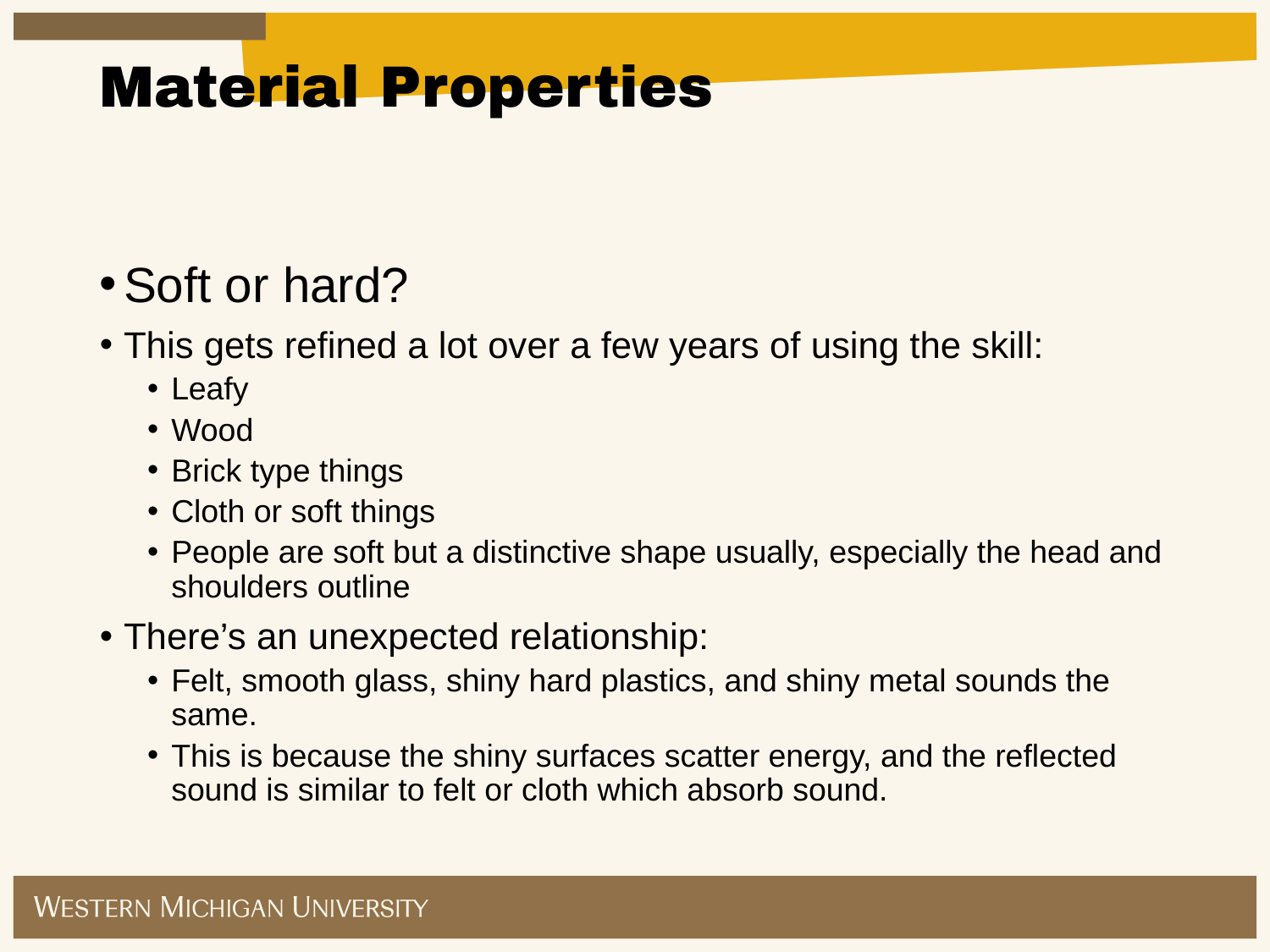

Material Properties
Soft or hard?
This gets refined a lot over a few years of using the skill:
Leafy
Wood
Brick type things
Cloth or soft things
People are soft but a distinctive shape usually, especially the head and shoulders outline
There’s an unexpected relationship:
Felt, smooth glass, shiny hard plastics, and shiny metal sounds the same.
This is because the shiny surfaces scatter energy, and the reflected sound is similar to felt or cloth which absorb sound.